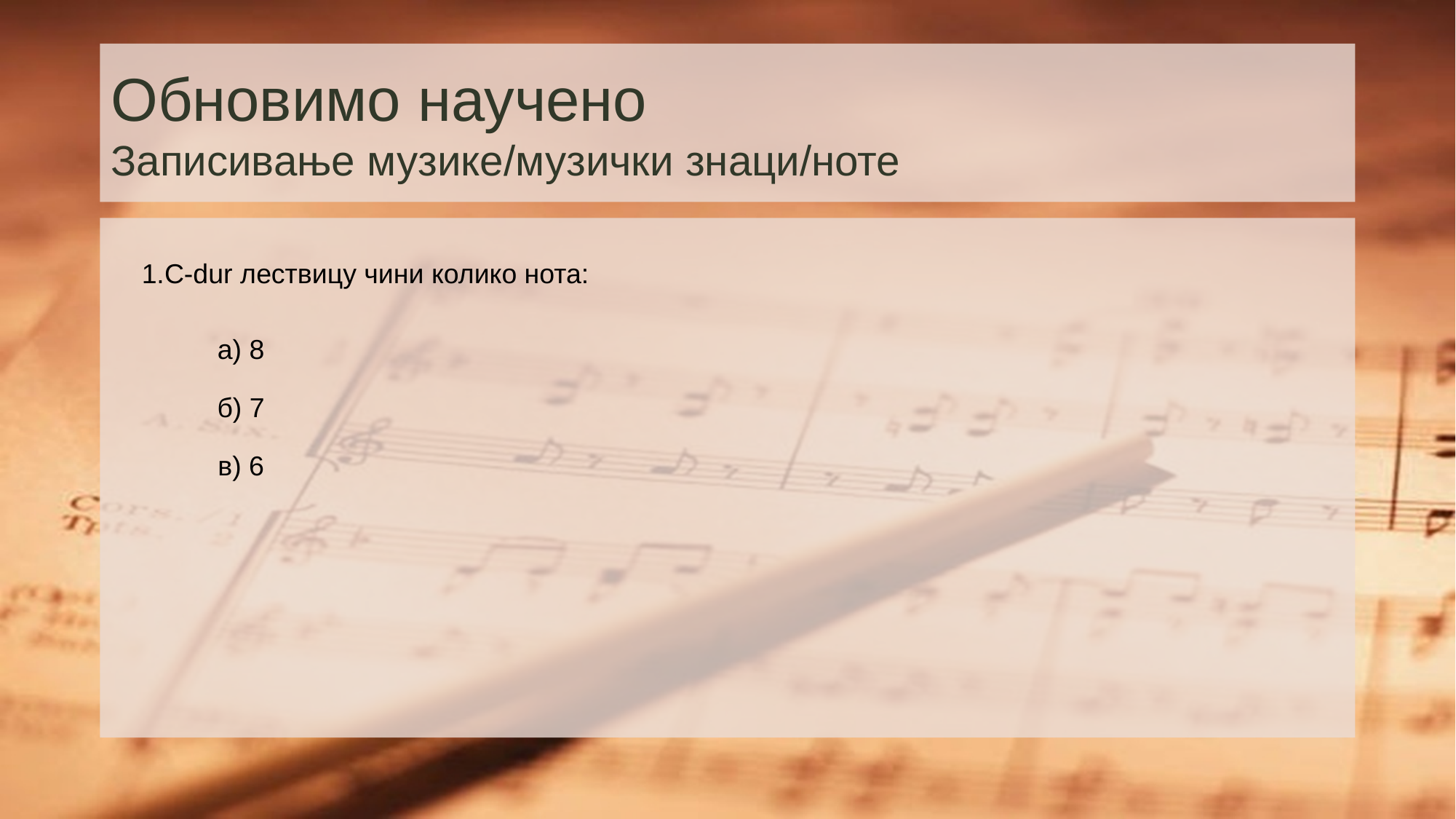

# Обновимо научено Записивање музике/музички знаци/ноте

1.C-dur лествицу чини колико нота:
а) 8
б) 7
в) 6